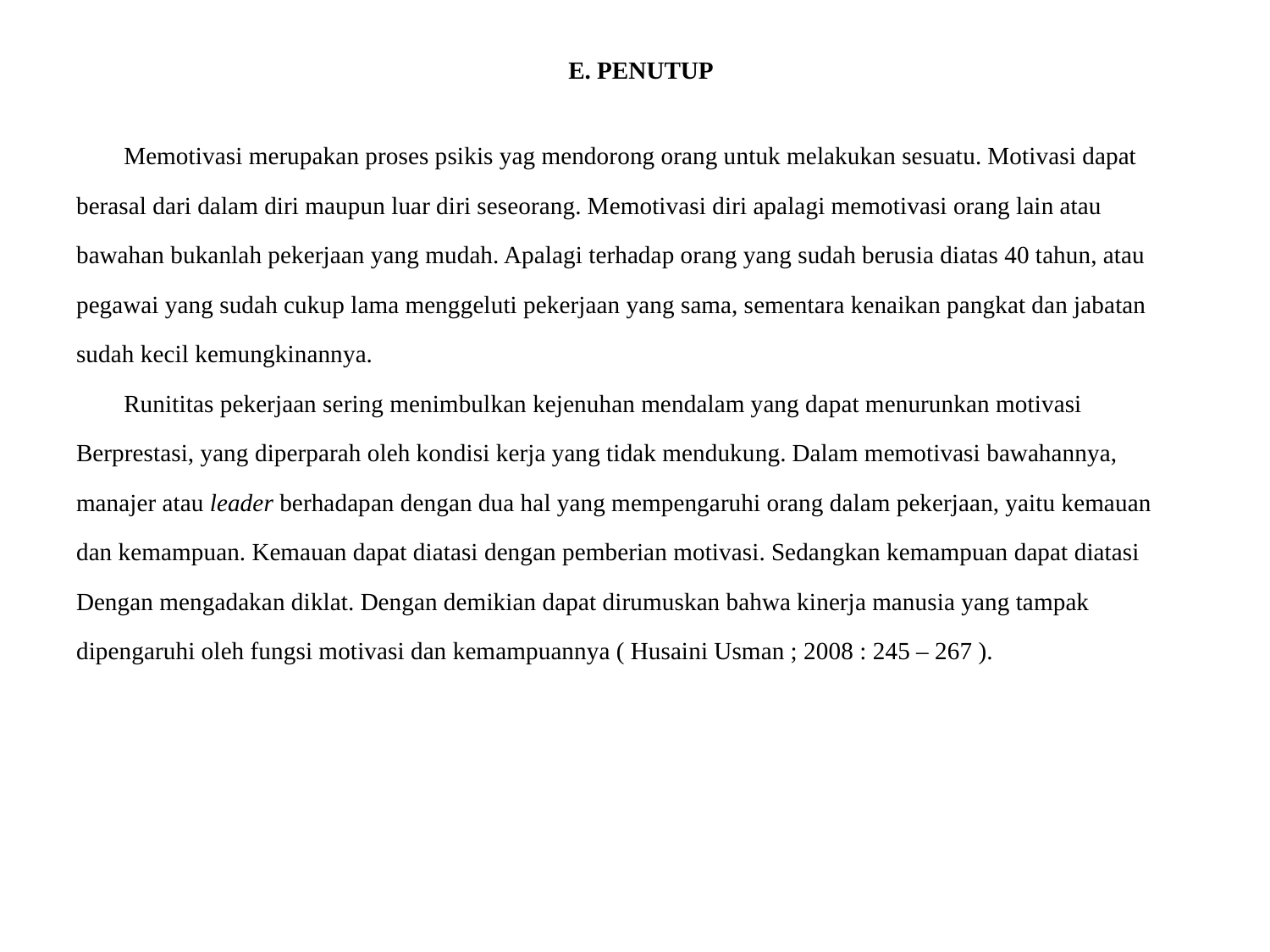

# E. PENUTUP
	Memotivasi merupakan proses psikis yag mendorong orang untuk melakukan sesuatu. Motivasi dapat
berasal dari dalam diri maupun luar diri seseorang. Memotivasi diri apalagi memotivasi orang lain atau
bawahan bukanlah pekerjaan yang mudah. Apalagi terhadap orang yang sudah berusia diatas 40 tahun, atau
pegawai yang sudah cukup lama menggeluti pekerjaan yang sama, sementara kenaikan pangkat dan jabatan
sudah kecil kemungkinannya.
	Runititas pekerjaan sering menimbulkan kejenuhan mendalam yang dapat menurunkan motivasi
Berprestasi, yang diperparah oleh kondisi kerja yang tidak mendukung. Dalam memotivasi bawahannya,
manajer atau leader berhadapan dengan dua hal yang mempengaruhi orang dalam pekerjaan, yaitu kemauan
dan kemampuan. Kemauan dapat diatasi dengan pemberian motivasi. Sedangkan kemampuan dapat diatasi
Dengan mengadakan diklat. Dengan demikian dapat dirumuskan bahwa kinerja manusia yang tampak
dipengaruhi oleh fungsi motivasi dan kemampuannya ( Husaini Usman ; 2008 : 245 – 267 ).